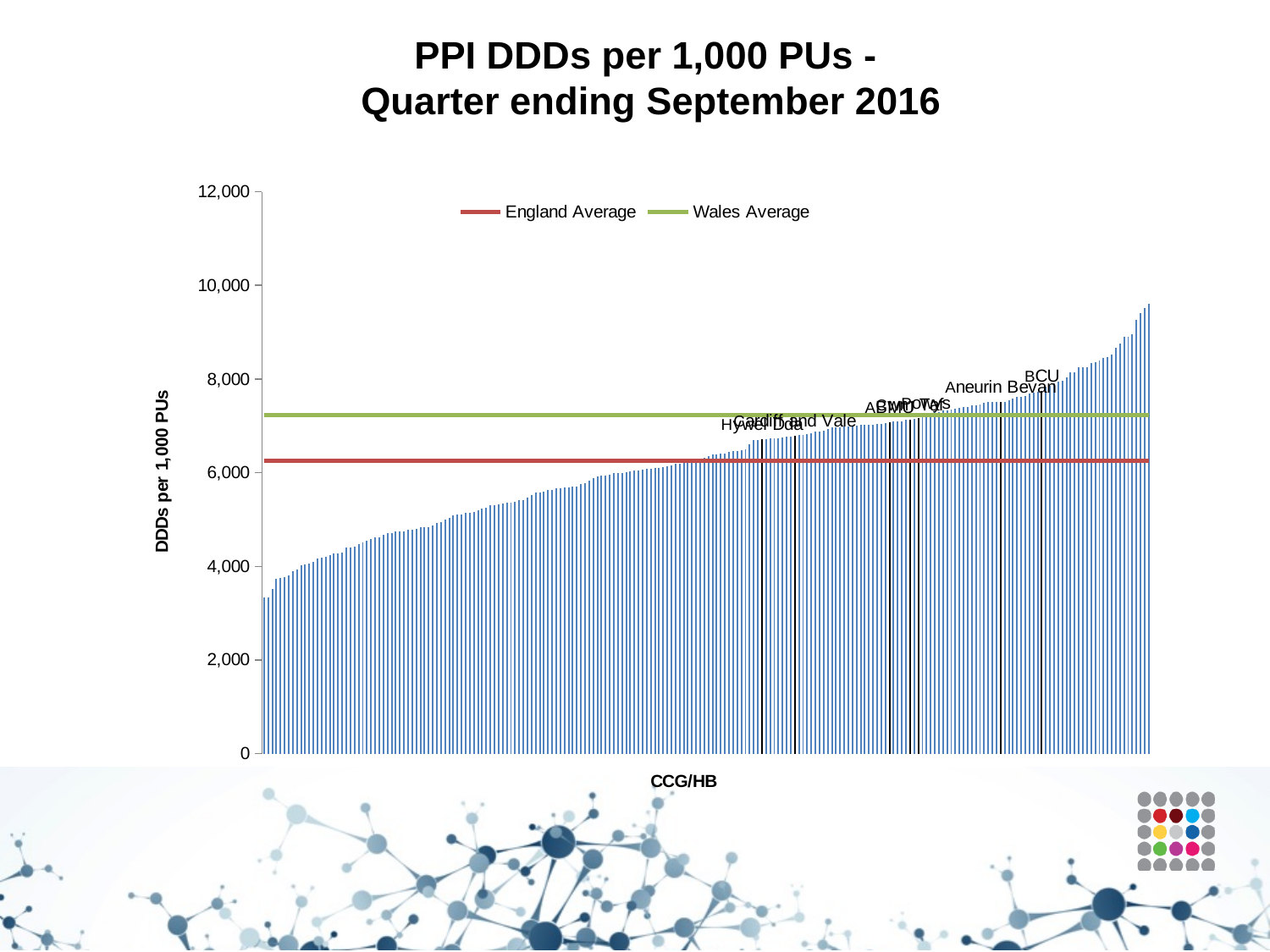

# PPI DDDs per 1,000 PUs - Quarter ending September 2016

### Chart

| Category | HB/CCG | England Average | Wales Average |
|---|---|---|---|
| PCT WANDSWORTH CCG | 3336.24 | 6254.549665071858 | 7233.7699999999995 |
| PCT LAMBETH CCG | 3340.970000000001 | 6254.549665071858 | 7233.7699999999995 |
| PCT CITY AND HACKNEY CCG | 3520.2799999999997 | 6254.549665071858 | 7233.7699999999995 |
| PCT RICHMOND CCG | 3738.09 | 6254.549665071858 | 7233.7699999999995 |
| PCT HARINGEY CCG | 3745.11 | 6254.549665071858 | 7233.7699999999995 |
| PCT WEST LONDON (K&C & QPP) CCG | 3778.2799999999997 | 6254.549665071858 | 7233.7699999999995 |
| PCT NEWHAM CCG | 3807.04 | 6254.549665071858 | 7233.7699999999995 |
| PCT CAMDEN CCG | 3900.17 | 6254.549665071858 | 7233.7699999999995 |
| PCT LEICESTER CITY CCG | 3931.24 | 6254.549665071858 | 7233.7699999999995 |
| PCT SOUTHWARK CCG | 4017.910000000001 | 6254.549665071858 | 7233.7699999999995 |
| PCT MERTON CCG | 4039.810000000002 | 6254.549665071858 | 7233.7699999999995 |
| PCT HAMMERSMITH AND FULHAM CCG | 4058.330000000002 | 6254.549665071858 | 7233.7699999999995 |
| PCT SOUTH READING CCG | 4104.160000000004 | 6254.549665071858 | 7233.7699999999995 |
| PCT WALTHAM FOREST CCG | 4162.820000000002 | 6254.549665071858 | 7233.7699999999995 |
| PCT LEWISHAM CCG | 4194.57 | 6254.549665071858 | 7233.7699999999995 |
| PCT KINGSTON CCG | 4202.400000000001 | 6254.549665071858 | 7233.7699999999995 |
| PCT BRIGHTON & HOVE CCG | 4244.96 | 6254.549665071858 | 7233.7699999999995 |
| PCT CENTRAL LONDON (WESTMINSTER) CCG | 4281.76 | 6254.549665071858 | 7233.7699999999995 |
| PCT WINDSOR, ASCOT AND MAIDENHEAD CCG | 4281.860000000002 | 6254.549665071858 | 7233.7699999999995 |
| PCT NORTH WEST SURREY CCG | 4297.06 | 6254.549665071858 | 7233.7699999999995 |
| PCT ISLINGTON CCG | 4395.969999999999 | 6254.549665071858 | 7233.7699999999995 |
| PCT BARKING & DAGENHAM CCG | 4411.53 | 6254.549665071858 | 7233.7699999999995 |
| PCT NORWICH CCG | 4425.2699999999995 | 6254.549665071858 | 7233.7699999999995 |
| PCT GUILDFORD AND WAVERLEY CCG | 4472.07 | 6254.549665071858 | 7233.7699999999995 |
| PCT EALING CCG | 4504.68 | 6254.549665071858 | 7233.7699999999995 |
| PCT WOKINGHAM CCG | 4539.400000000001 | 6254.549665071858 | 7233.7699999999995 |
| PCT EAST LEICESTERSHIRE AND RUTLAND CCG | 4581.660000000004 | 6254.549665071858 | 7233.7699999999995 |
| PCT HOUNSLOW CCG | 4610.7 | 6254.549665071858 | 7233.7699999999995 |
| PCT ENFIELD CCG | 4618.91 | 6254.549665071858 | 7233.7699999999995 |
| PCT BRENT CCG | 4677.160000000004 | 6254.549665071858 | 7233.7699999999995 |
| PCT SURREY DOWNS CCG | 4701.85 | 6254.549665071858 | 7233.7699999999995 |
| PCT CHILTERN CCG | 4705.75 | 6254.549665071858 | 7233.7699999999995 |
| PCT BRACKNELL AND ASCOT CCG | 4744.42 | 6254.549665071858 | 7233.7699999999995 |
| PCT REDBRIDGE CCG | 4745.71 | 6254.549665071858 | 7233.7699999999995 |
| PCT THURROCK CCG | 4752.9800000000005 | 6254.549665071858 | 7233.7699999999995 |
| PCT GREENWICH CCG | 4775.860000000002 | 6254.549665071858 | 7233.7699999999995 |
| PCT MILTON KEYNES CCG | 4776.469999999999 | 6254.549665071858 | 7233.7699999999995 |
| PCT TOWER HAMLETS CCG | 4803.81 | 6254.549665071858 | 7233.7699999999995 |
| PCT SLOUGH CCG | 4830.31 | 6254.549665071858 | 7233.7699999999995 |
| PCT WEST LEICESTERSHIRE CCG | 4833.03 | 6254.549665071858 | 7233.7699999999995 |
| PCT CROYDON CCG | 4841.8 | 6254.549665071858 | 7233.7699999999995 |
| PCT NEWBURY AND DISTRICT CCG | 4865.820000000002 | 6254.549665071858 | 7233.7699999999995 |
| PCT BARNET CCG | 4934.94 | 6254.549665071858 | 7233.7699999999995 |
| PCT BIRMINGHAM SOUTH AND CENTRAL CCG | 4952.42 | 6254.549665071858 | 7233.7699999999995 |
| PCT HILLINGDON CCG | 5000.360000000002 | 6254.549665071858 | 7233.7699999999995 |
| PCT SURREY HEATH CCG | 5026.74 | 6254.549665071858 | 7233.7699999999995 |
| PCT HARROW CCG | 5089.690000000001 | 6254.549665071858 | 7233.7699999999995 |
| PCT HERTS VALLEYS CCG | 5101.4800000000005 | 6254.549665071858 | 7233.7699999999995 |
| PCT NORTH & WEST READING CCG | 5108.06 | 6254.549665071858 | 7233.7699999999995 |
| PCT NOTTINGHAM CITY CCG | 5135.24 | 6254.549665071858 | 7233.7699999999995 |
| PCT DUDLEY CCG | 5148.400000000001 | 6254.549665071858 | 7233.7699999999995 |
| PCT BRADFORD CITY CCG | 5166.110000000002 | 6254.549665071858 | 7233.7699999999995 |
| PCT OXFORDSHIRE CCG | 5189.7699999999995 | 6254.549665071858 | 7233.7699999999995 |
| PCT HORSHAM AND MID SUSSEX CCG | 5232.05 | 6254.549665071858 | 7233.7699999999995 |
| PCT RUSHCLIFFE CCG | 5247.89 | 6254.549665071858 | 7233.7699999999995 |
| PCT BASILDON AND BRENTWOOD CCG | 5310.72 | 6254.549665071858 | 7233.7699999999995 |
| PCT AYLESBURY VALE CCG | 5311.4 | 6254.549665071858 | 7233.7699999999995 |
| PCT EAST SURREY CCG | 5319.429999999999 | 6254.549665071858 | 7233.7699999999995 |
| PCT BRISTOL CCG | 5333.89 | 6254.549665071858 | 7233.7699999999995 |
| PCT SOUTHEND CCG | 5355.469999999999 | 6254.549665071858 | 7233.7699999999995 |
| PCT WOLVERHAMPTON CCG | 5359.54 | 6254.549665071858 | 7233.7699999999995 |
| PCT BROMLEY CCG | 5380.09 | 6254.549665071858 | 7233.7699999999995 |
| PCT SOUTHAMPTON CCG | 5409.79 | 6254.549665071858 | 7233.7699999999995 |
| PCT SUTTON CCG | 5415.28 | 6254.549665071858 | 7233.7699999999995 |
| PCT HULL CCG | 5462.650000000002 | 6254.549665071858 | 7233.7699999999995 |
| PCT LUTON CCG | 5525.64 | 6254.549665071858 | 7233.7699999999995 |
| PCT MEDWAY CCG | 5576.98 | 6254.549665071858 | 7233.7699999999995 |
| PCT NORTH EAST HAMPSHIRE AND FARNHAM CCG | 5578.8 | 6254.549665071858 | 7233.7699999999995 |
| PCT WALSALL CCG | 5589.49 | 6254.549665071858 | 7233.7699999999995 |
| PCT BIRMINGHAM CROSSCITY CCG | 5629.33 | 6254.549665071858 | 7233.7699999999995 |
| PCT EAST STAFFORDSHIRE CCG | 5639.91 | 6254.549665071858 | 7233.7699999999995 |
| PCT HAVERING CCG | 5669.24 | 6254.549665071858 | 7233.7699999999995 |
| PCT EAST AND NORTH HERTFORDSHIRE CCG | 5672.320000000002 | 6254.549665071858 | 7233.7699999999995 |
| PCT SANDWELL AND WEST BIRMINGHAM CCG | 5679.89 | 6254.549665071858 | 7233.7699999999995 |
| PCT CENTRAL MANCHESTER CCG | 5689.41 | 6254.549665071858 | 7233.7699999999995 |
| PCT GLOUCESTERSHIRE CCG | 5705.17 | 6254.549665071858 | 7233.7699999999995 |
| PCT CAMBRIDGESHIRE AND PETERBOROUGH CCG | 5710.51 | 6254.549665071858 | 7233.7699999999995 |
| PCT SE STAFFS & SEISDON PENINSULAR CCG | 5748.79 | 6254.549665071858 | 7233.7699999999995 |
| PCT BEDFORDSHIRE CCG | 5771.67 | 6254.549665071858 | 7233.7699999999995 |
| PCT BEXLEY CCG | 5828.44 | 6254.549665071858 | 7233.7699999999995 |
| PCT NOTTINGHAM WEST CCG | 5893.820000000002 | 6254.549665071858 | 7233.7699999999995 |
| PCT CRAWLEY CCG | 5926.150000000002 | 6254.549665071858 | 7233.7699999999995 |
| PCT CASTLE POINT AND ROCHFORD CCG | 5941.26 | 6254.549665071858 | 7233.7699999999995 |
| PCT WYRE FOREST CCG | 5944.320000000002 | 6254.549665071858 | 7233.7699999999995 |
| PCT DARTFORD, GRAVESHAM AND SWANLEY CCG | 5960.53 | 6254.549665071858 | 7233.7699999999995 |
| PCT REDDITCH AND BROMSGROVE CCG | 5996.89 | 6254.549665071858 | 7233.7699999999995 |
| PCT SOUTHERN DERBYSHIRE CCG | 5998.44 | 6254.549665071858 | 7233.7699999999995 |
| PCT NORTH HAMPSHIRE CCG | 6001.68 | 6254.549665071858 | 7233.7699999999995 |
| PCT BATH AND NORTH EAST SOMERSET CCG | 6014.469999999999 | 6254.549665071858 | 7233.7699999999995 |
| PCT SOLIHULL CCG | 6033.56 | 6254.549665071858 | 7233.7699999999995 |
| PCT COVENTRY AND RUGBY CCG | 6051.690000000001 | 6254.549665071858 | 7233.7699999999995 |
| PCT AIREDALE, WHARFEDALE AND CRAVEN CCG | 6053.37 | 6254.549665071858 | 7233.7699999999995 |
| PCT WEST ESSEX CCG | 6068.83 | 6254.549665071858 | 7233.7699999999995 |
| PCT NORTH NORFOLK CCG | 6078.620000000004 | 6254.549665071858 | 7233.7699999999995 |
| PCT SOUTH WORCESTERSHIRE CCG | 6085.55 | 6254.549665071858 | 7233.7699999999995 |
| PCT LEEDS NORTH CCG | 6103.88 | 6254.549665071858 | 7233.7699999999995 |
| PCT SOUTH NORFOLK CCG | 6104.74 | 6254.549665071858 | 7233.7699999999995 |
| PCT HIGH WEALD LEWES HAVENS CCG | 6126.41 | 6254.549665071858 | 7233.7699999999995 |
| PCT WEST KENT CCG | 6138.0 | 6254.549665071858 | 7233.7699999999995 |
| PCT GREATER PRESTON CCG | 6155.620000000004 | 6254.549665071858 | 7233.7699999999995 |
| PCT SOUTH WARWICKSHIRE CCG | 6189.06 | 6254.549665071858 | 7233.7699999999995 |
| PCT GREATER HUDDERSFIELD CCG | 6192.74 | 6254.549665071858 | 7233.7699999999995 |
| PCT WEST HAMPSHIRE CCG | 6221.21 | 6254.549665071858 | 7233.7699999999995 |
| PCT ASHFORD CCG | 6249.05 | 6254.549665071858 | 7233.7699999999995 |
| PCT SWALE CCG | 6260.49 | 6254.549665071858 | 7233.7699999999995 |
| PCT EREWASH CCG | 6269.79 | 6254.549665071858 | 7233.7699999999995 |
| PCT BRADFORD DISTRICTS CCG | 6287.690000000001 | 6254.549665071858 | 7233.7699999999995 |
| PCT LEEDS WEST CCG | 6314.429999999999 | 6254.549665071858 | 7233.7699999999995 |
| PCT CANTERBURY AND COASTAL CCG | 6357.660000000004 | 6254.549665071858 | 7233.7699999999995 |
| PCT HEREFORDSHIRE CCG | 6383.95 | 6254.549665071858 | 7233.7699999999995 |
| PCT CHORLEY AND SOUTH RIBBLE CCG | 6389.92 | 6254.549665071858 | 7233.7699999999995 |
| PCT NORTH KIRKLEES CCG | 6405.91 | 6254.549665071858 | 7233.7699999999995 |
| PCT SOUTH GLOUCESTERSHIRE CCG | 6410.64 | 6254.549665071858 | 7233.7699999999995 |
| PCT STOCKPORT CCG | 6438.2 | 6254.549665071858 | 7233.7699999999995 |
| PCT NOTTINGHAM NORTH & EAST CCG | 6458.14 | 6254.549665071858 | 7233.7699999999995 |
| PCT MID ESSEX CCG | 6462.39 | 6254.549665071858 | 7233.7699999999995 |
| PCT VALE OF YORK CCG | 6487.02 | 6254.549665071858 | 7233.7699999999995 |
| PCT NENE CCG | 6506.650000000002 | 6254.549665071858 | 7233.7699999999995 |
| PCT NORTH SOMERSET CCG | 6606.28 | 6254.549665071858 | 7233.7699999999995 |
| PCT DORSET CCG | 6689.5 | 6254.549665071858 | 7233.7699999999995 |
| PCT WEST SUFFOLK CCG | 6689.5 | 6254.549665071858 | 7233.7699999999995 |
| Hywel Dda | 6707.02 | 6254.549665071858 | 7233.7699999999995 |
| PCT GREAT YARMOUTH & WAVENEY CCG | 6723.79 | 6254.549665071858 | 7233.7699999999995 |
| PCT NORTH, EAST, WEST DEVON CCG | 6732.28 | 6254.549665071858 | 7233.7699999999995 |
| PCT TELFORD & WREKIN CCG | 6738.96 | 6254.549665071858 | 7233.7699999999995 |
| PCT HARROGATE AND RURAL DISTRICT CCG | 6741.14 | 6254.549665071858 | 7233.7699999999995 |
| PCT NORTH DERBYSHIRE CCG | 6754.06 | 6254.549665071858 | 7233.7699999999995 |
| PCT EAST RIDING OF YORKSHIRE CCG | 6768.120000000004 | 6254.549665071858 | 7233.7699999999995 |
| PCT NEWCASTLE GATESHEAD CCG | 6770.9 | 6254.549665071858 | 7233.7699999999995 |
| Cardiff And Vale  | 6791.56 | 6254.549665071858 | 7233.7699999999995 |
| PCT NORTH EAST ESSEX CCG | 6797.67 | 6254.549665071858 | 7233.7699999999995 |
| PCT CALDERDALE CCG | 6807.6 | 6254.549665071858 | 7233.7699999999995 |
| PCT WILTSHIRE CCG | 6820.469999999999 | 6254.549665071858 | 7233.7699999999995 |
| PCT PORTSMOUTH CCG | 6851.2699999999995 | 6254.549665071858 | 7233.7699999999995 |
| PCT WEST NORFOLK CCG | 6873.06 | 6254.549665071858 | 7233.7699999999995 |
| PCT SWINDON CCG | 6874.320000000002 | 6254.549665071858 | 7233.7699999999995 |
| PCT WARWICKSHIRE NORTH CCG | 6892.59 | 6254.549665071858 | 7233.7699999999995 |
| PCT NEWARK & SHERWOOD CCG | 6938.2699999999995 | 6254.549665071858 | 7233.7699999999995 |
| PCT WAKEFIELD CCG | 6960.73 | 6254.549665071858 | 7233.7699999999995 |
| PCT WEST LANCASHIRE CCG | 6965.39 | 6254.549665071858 | 7233.7699999999995 |
| PCT LINCOLNSHIRE WEST CCG | 6968.79 | 6254.549665071858 | 7233.7699999999995 |
| PCT ISLE OF WIGHT CCG | 6981.6 | 6254.549665071858 | 7233.7699999999995 |
| PCT CANNOCK CHASE CCG | 6991.2699999999995 | 6254.549665071858 | 7233.7699999999995 |
| PCT SHROPSHIRE CCG | 6997.88 | 6254.549665071858 | 7233.7699999999995 |
| PCT BURY CCG | 7004.63 | 6254.549665071858 | 7233.7699999999995 |
| PCT EASTBOURNE, HAILSHAM AND SEAFORD CCG | 7014.26 | 6254.549665071858 | 7233.7699999999995 |
| PCT SOMERSET CCG | 7014.92 | 6254.549665071858 | 7233.7699999999995 |
| PCT NORTH EAST LINCOLNSHIRE CCG | 7016.35 | 6254.549665071858 | 7233.7699999999995 |
| PCT EASTERN CHESHIRE CCG | 7028.7 | 6254.549665071858 | 7233.7699999999995 |
| PCT LEEDS SOUTH AND EAST CCG | 7041.05 | 6254.549665071858 | 7233.7699999999995 |
| PCT SOUTH DEVON AND TORBAY CCG | 7047.29 | 6254.549665071858 | 7233.7699999999995 |
| PCT IPSWICH AND EAST SUFFOLK CCG | 7056.56 | 6254.549665071858 | 7233.7699999999995 |
| Abertawe Bro Morgannwg Uni | 7084.21 | 6254.549665071858 | 7233.7699999999995 |
| PCT DARLINGTON CCG | 7090.17 | 6254.549665071858 | 7233.7699999999995 |
| PCT STAFFORD AND SURROUNDS CCG | 7095.53 | 6254.549665071858 | 7233.7699999999995 |
| PCT HARTLEPOOL AND STOCKTON-ON-TEES CCG | 7103.49 | 6254.549665071858 | 7233.7699999999995 |
| PCT CORBY CCG | 7137.04 | 6254.549665071858 | 7233.7699999999995 |
| Cwm Taf | 7139.03 | 6254.549665071858 | 7233.7699999999995 |
| PCT COASTAL WEST SUSSEX CCG | 7142.690000000001 | 6254.549665071858 | 7233.7699999999995 |
| Powys Teaching | 7159.7 | 6254.549665071858 | 7233.7699999999995 |
| PCT SOUTH WEST LINCOLNSHIRE CCG | 7202.54 | 6254.549665071858 | 7233.7699999999995 |
| PCT TRAFFORD CCG | 7209.79 | 6254.549665071858 | 7233.7699999999995 |
| PCT SHEFFIELD CCG | 7244.320000000002 | 6254.549665071858 | 7233.7699999999995 |
| PCT CUMBRIA CCG | 7287.41 | 6254.549665071858 | 7233.7699999999995 |
| PCT FAREHAM AND GOSPORT CCG | 7291.05 | 6254.549665071858 | 7233.7699999999995 |
| PCT SUNDERLAND CCG | 7327.85 | 6254.549665071858 | 7233.7699999999995 |
| PCT SOUTH LINCOLNSHIRE CCG | 7332.73 | 6254.549665071858 | 7233.7699999999995 |
| PCT SOUTH KENT COAST CCG | 7349.29 | 6254.549665071858 | 7233.7699999999995 |
| PCT WEST CHESHIRE CCG | 7358.26 | 6254.549665071858 | 7233.7699999999995 |
| PCT THANET CCG | 7376.09 | 6254.549665071858 | 7233.7699999999995 |
| PCT NORTH TYNESIDE CCG | 7395.67 | 6254.549665071858 | 7233.7699999999995 |
| PCT LANCASHIRE NORTH CCG | 7399.0 | 6254.549665071858 | 7233.7699999999995 |
| PCT SOUTH EASTERN HAMPSHIRE CCG | 7442.650000000002 | 6254.549665071858 | 7233.7699999999995 |
| PCT NORTHUMBERLAND CCG | 7444.63 | 6254.549665071858 | 7233.7699999999995 |
| PCT SOUTH TYNESIDE CCG | 7455.67 | 6254.549665071858 | 7233.7699999999995 |
| PCT HASTINGS & ROTHER CCG | 7487.54 | 6254.549665071858 | 7233.7699999999995 |
| PCT BOLTON CCG | 7505.690000000001 | 6254.549665071858 | 7233.7699999999995 |
| PCT MANSFIELD & ASHFIELD CCG | 7509.79 | 6254.549665071858 | 7233.7699999999995 |
| PCT SOUTH MANCHESTER CCG | 7517.46 | 6254.549665071858 | 7233.7699999999995 |
| Aneurin Bevan | 7519.860000000002 | 6254.549665071858 | 7233.7699999999995 |
| PCT HARDWICK CCG | 7520.22 | 6254.549665071858 | 7233.7699999999995 |
| PCT HAMBLETON, RICHMONDSHIRE AND WHITBY CCG | 7551.84 | 6254.549665071858 | 7233.7699999999995 |
| PCT KERNOW CCG | 7577.06 | 6254.549665071858 | 7233.7699999999995 |
| PCT SALFORD CCG | 7622.21 | 6254.549665071858 | 7233.7699999999995 |
| PCT NORTH MANCHESTER CCG | 7624.150000000002 | 6254.549665071858 | 7233.7699999999995 |
| PCT ST HELENS CCG | 7637.5 | 6254.549665071858 | 7233.7699999999995 |
| PCT ROTHERHAM CCG | 7689.650000000002 | 6254.549665071858 | 7233.7699999999995 |
| PCT NORTH LINCOLNSHIRE CCG | 7718.01 | 6254.549665071858 | 7233.7699999999995 |
| PCT SOUTHPORT AND FORMBY CCG | 7728.23 | 6254.549665071858 | 7233.7699999999995 |
| Betsi Cadwaladr Uni | 7752.35 | 6254.549665071858 | 7233.7699999999995 |
| PCT STOKE ON TRENT CCG | 7843.7 | 6254.549665071858 | 7233.7699999999995 |
| PCT SCARBOROUGH AND RYEDALE CCG | 7860.2699999999995 | 6254.549665071858 | 7233.7699999999995 |
| PCT BASSETLAW CCG | 7899.71 | 6254.549665071858 | 7233.7699999999995 |
| PCT OLDHAM CCG | 7944.610000000002 | 6254.549665071858 | 7233.7699999999995 |
| PCT NORTH STAFFORDSHIRE CCG | 7967.96 | 6254.549665071858 | 7233.7699999999995 |
| PCT KNOWSLEY CCG | 8029.6 | 6254.549665071858 | 7233.7699999999995 |
| PCT TAMESIDE AND GLOSSOP CCG | 8139.88 | 6254.549665071858 | 7233.7699999999995 |
| PCT WARRINGTON CCG | 8146.46 | 6254.549665071858 | 7233.7699999999995 |
| PCT SOUTH TEES CCG | 8244.299999999981 | 6254.549665071858 | 7233.7699999999995 |
| PCT LIVERPOOL CCG | 8248.12 | 6254.549665071858 | 7233.7699999999995 |
| PCT EAST LANCASHIRE CCG | 8256.9 | 6254.549665071858 | 7233.7699999999995 |
| PCT BLACKBURN WITH DARWEN CCG | 8341.77 | 6254.549665071858 | 7233.7699999999995 |
| PCT DONCASTER CCG | 8359.25 | 6254.549665071858 | 7233.7699999999995 |
| PCT NORTH DURHAM CCG | 8388.77 | 6254.549665071858 | 7233.7699999999995 |
| PCT SOUTH CHESHIRE CCG | 8453.66 | 6254.549665071858 | 7233.7699999999995 |
| PCT FYLDE & WYRE CCG | 8471.629999999981 | 6254.549665071858 | 7233.7699999999995 |
| PCT HEYWOOD, MIDDLETON & ROCHDALE CCG | 8526.1 | 6254.549665071858 | 7233.7699999999995 |
| PCT LINCOLNSHIRE EAST CCG | 8670.18 | 6254.549665071858 | 7233.7699999999995 |
| PCT SOUTH SEFTON CCG | 8752.15 | 6254.549665071858 | 7233.7699999999995 |
| PCT VALE ROYAL CCG | 8899.66 | 6254.549665071858 | 7233.7699999999995 |
| PCT BARNSLEY CCG | 8906.209999999875 | 6254.549665071858 | 7233.7699999999995 |
| PCT DURHAM DALES,EASINGTON & SEDGEFIELD CCG | 8951.57 | 6254.549665071858 | 7233.7699999999995 |
| PCT BLACKPOOL CCG | 9261.12 | 6254.549665071858 | 7233.7699999999995 |
| PCT HALTON CCG | 9413.349999999848 | 6254.549665071858 | 7233.7699999999995 |
| PCT WIRRAL CCG | 9519.56 | 6254.549665071858 | 7233.7699999999995 |
| PCT WIGAN BOROUGH CCG | 9601.98 | 6254.549665071858 | 7233.7699999999995 |